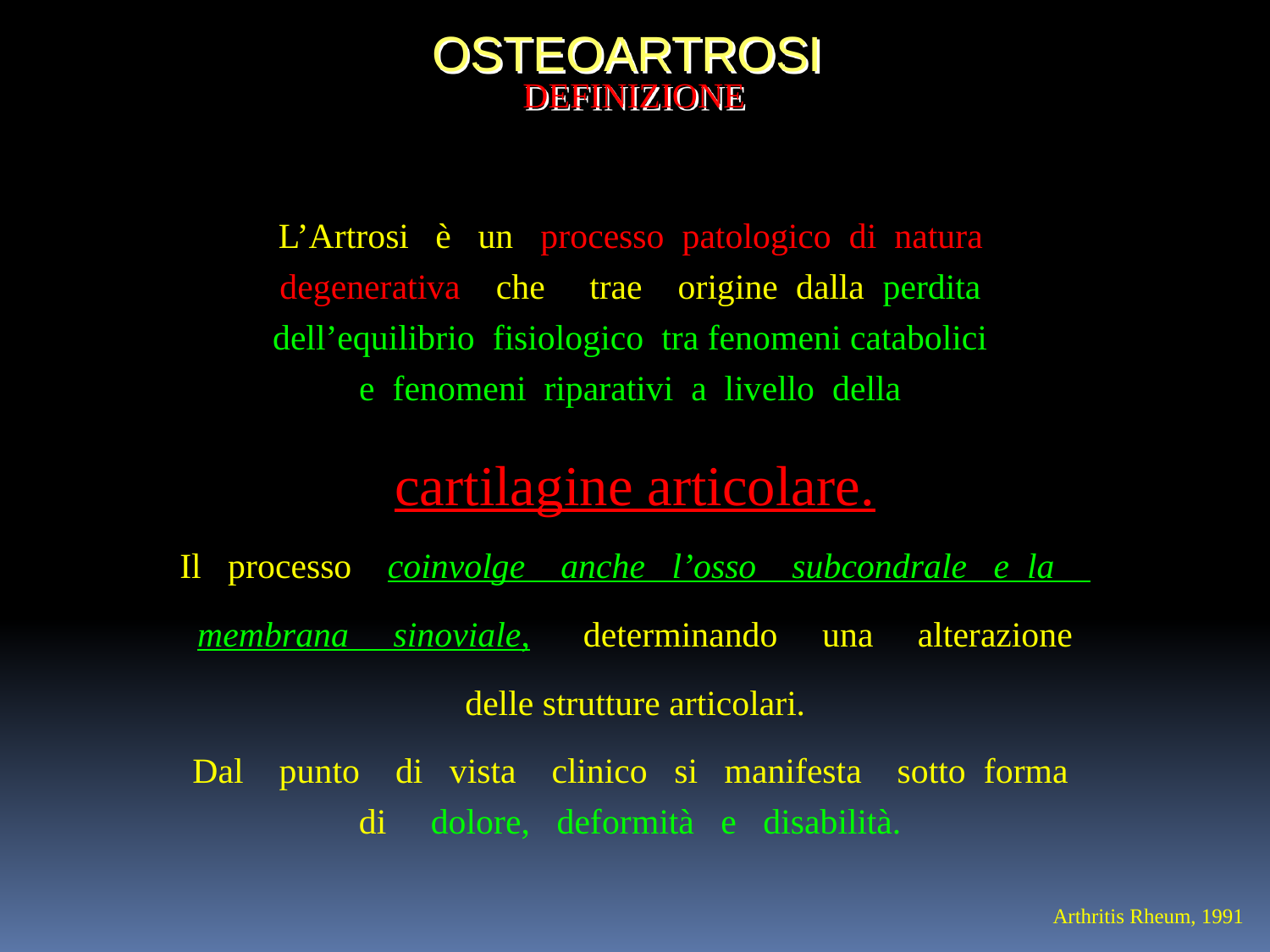

OSTEOARTROSI
DEFINIZIONE
L’Artrosi   è   un   processo  patologico  di  natura
degenerativa    che     trae    origine  dalla  perdita
dell’equilibrio  fisiologico  tra fenomeni catabolici
e  fenomeni  riparativi  a  livello  della
cartilagine articolare.
Il   processo    coinvolge    anche   l’osso    subcondrale   e  la
membrana     sinoviale,      determinando     una     alterazione
delle strutture articolari.
Dal    punto    di   vista    clinico   si   manifesta    sotto  forma
di     dolore,   deformità   e   disabilità.
Arthritis Rheum, 1991